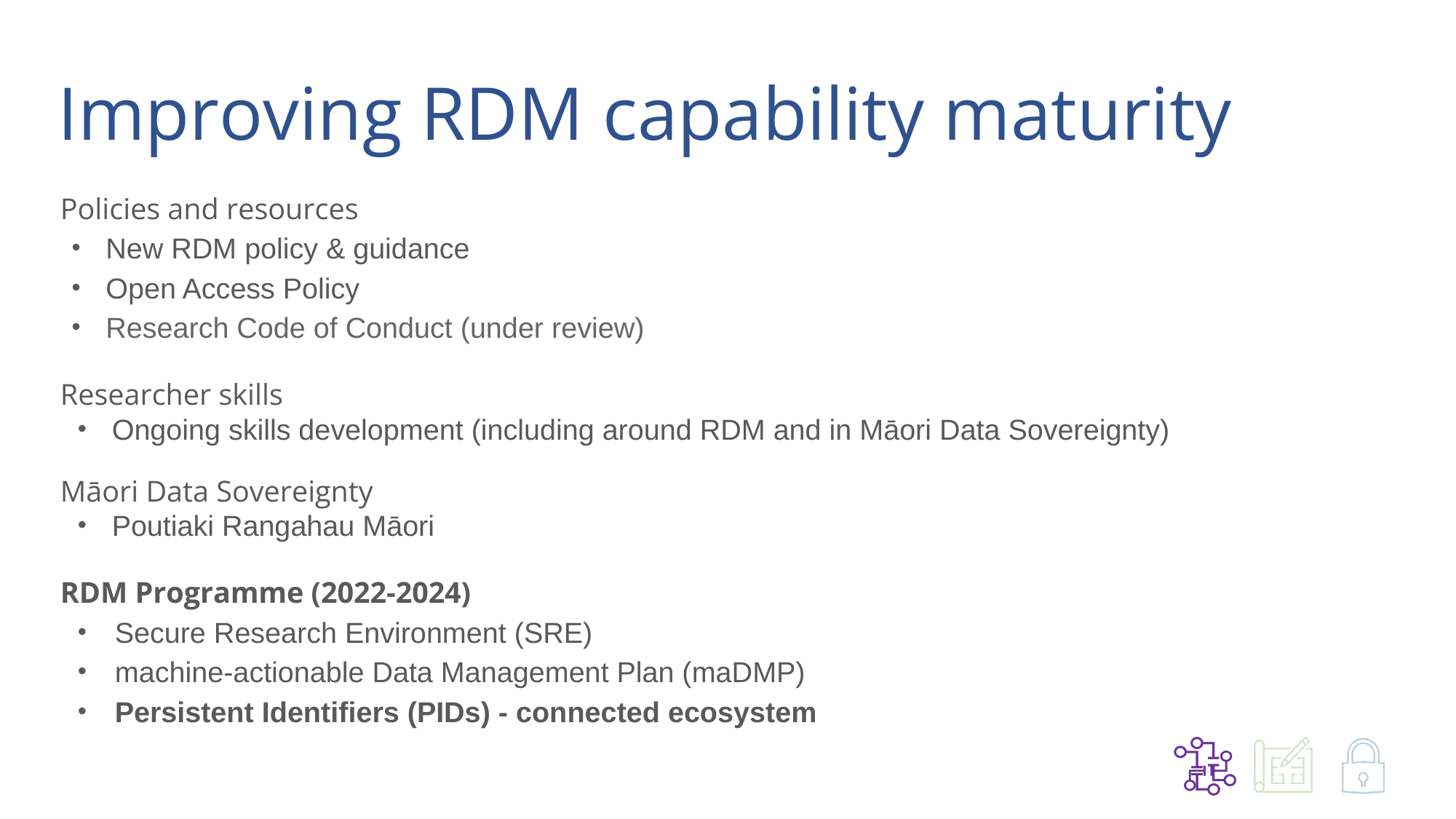

# Improving RDM capability maturity
Policies and resources
New RDM policy & guidance
Open Access Policy
Research Code of Conduct (under review)
Researcher skills
Ongoing skills development (including around RDM and in Māori Data Sovereignty)
Māori Data Sovereignty
Poutiaki Rangahau Māori
RDM Programme (2022-2024)
Secure Research Environment (SRE)
machine-actionable Data Management Plan (maDMP)
Persistent Identifiers (PIDs) - connected ecosystem